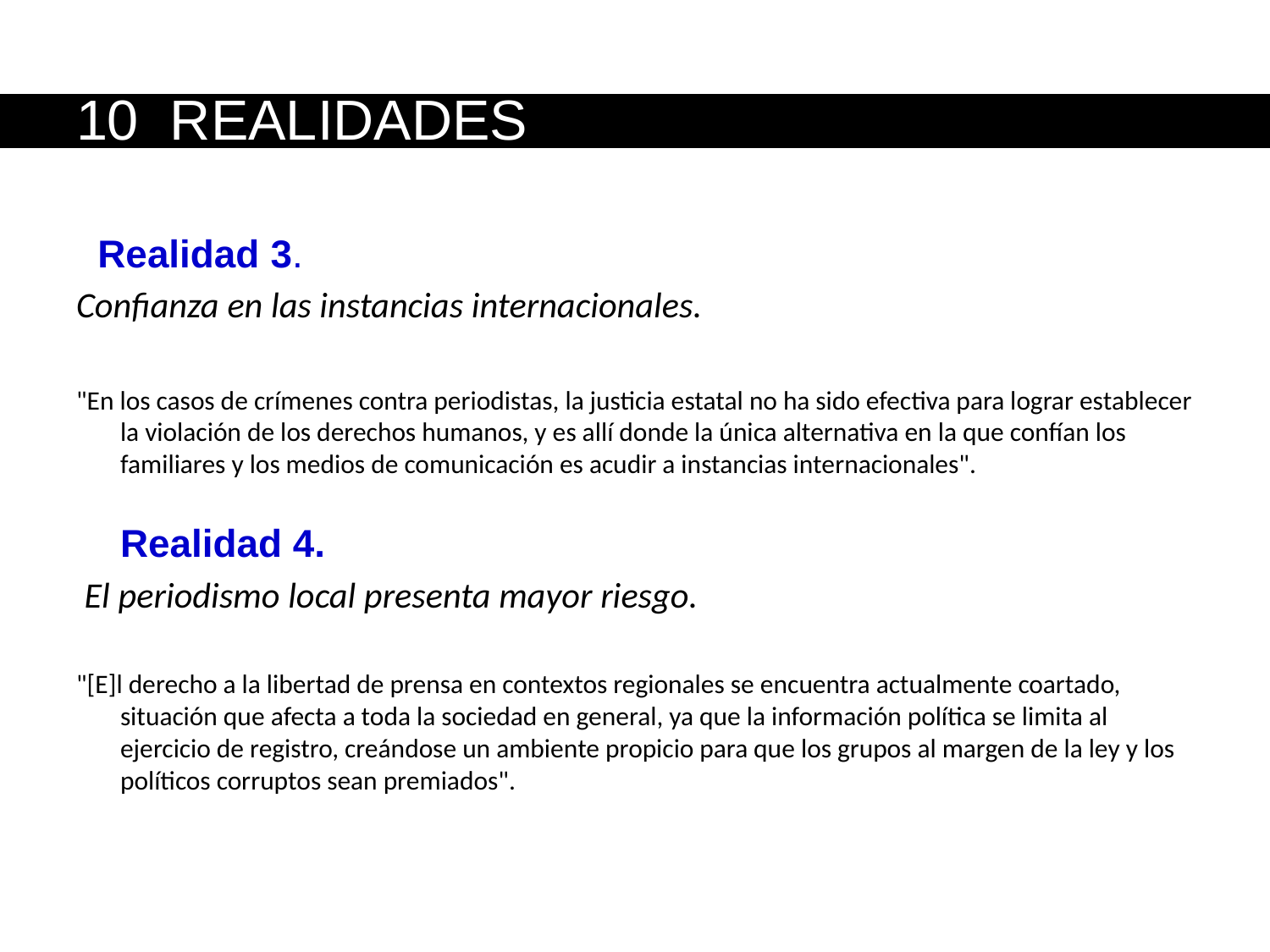

# 10  REALIDADES

  Realidad 3.
Confianza en las instancias internacionales.

"En los casos de crímenes contra periodistas, la justicia estatal no ha sido efectiva para lograr establecer la violación de los derechos humanos, y es allí donde la única alternativa en la que confían los familiares y los medios de comunicación es acudir a instancias internacionales". 
 
Realidad 4.
 El periodismo local presenta mayor riesgo.

"[E]l derecho a la libertad de prensa en contextos regionales se encuentra actualmente coartado, situación que afecta a toda la sociedad en general, ya que la información política se limita al ejercicio de registro, creándose un ambiente propicio para que los grupos al margen de la ley y los políticos corruptos sean premiados".